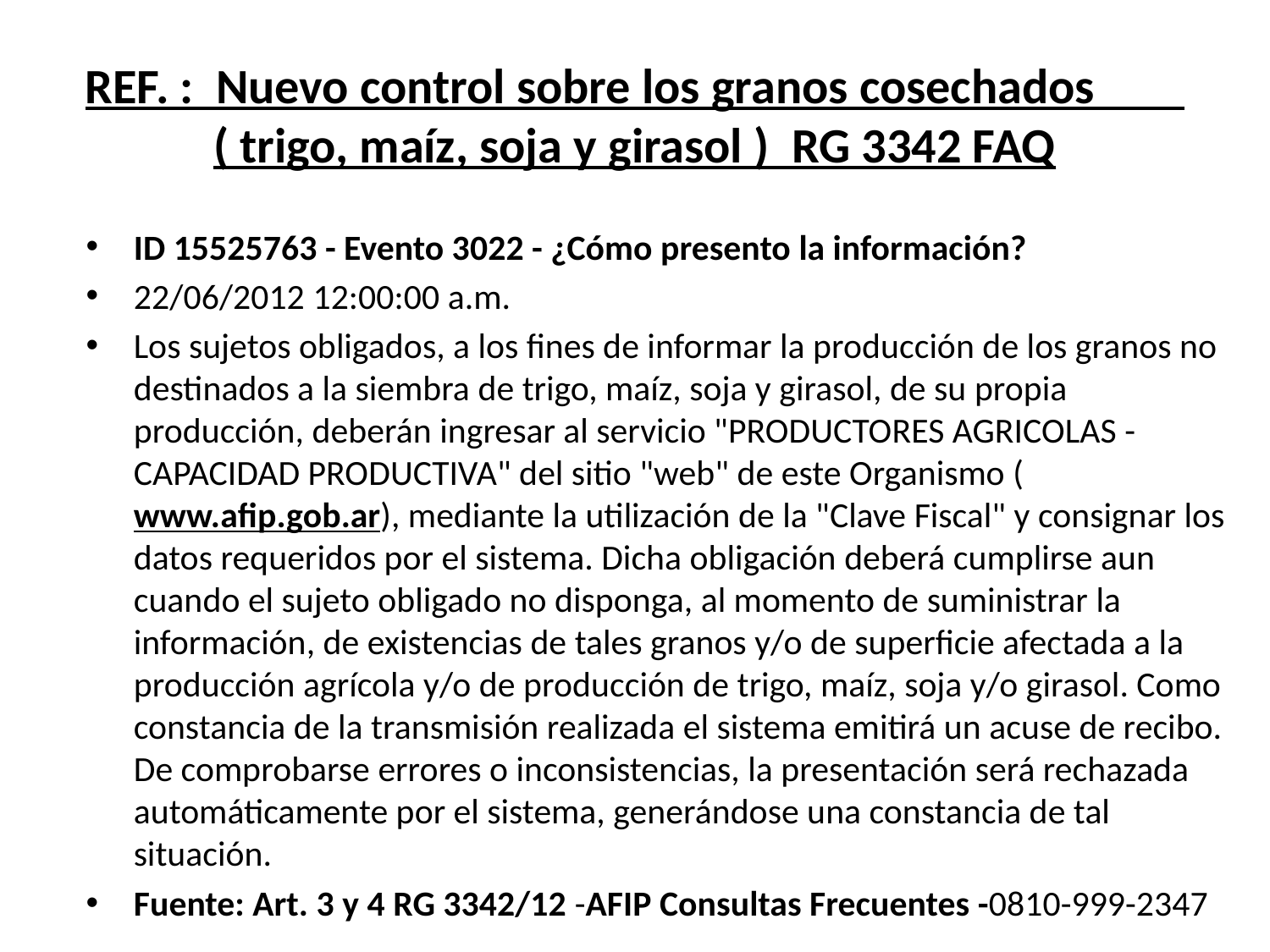

# REF. :  Nuevo control sobre los granos cosechados         ( trigo, maíz, soja y girasol )  RG 3342 FAQ
ID 15525763 - Evento 3022 - ¿Cómo presento la información?
22/06/2012 12:00:00 a.m.
Los sujetos obligados, a los fines de informar la producción de los granos no destinados a la siembra de trigo, maíz, soja y girasol, de su propia producción, deberán ingresar al servicio "PRODUCTORES AGRICOLAS - CAPACIDAD PRODUCTIVA" del sitio "web" de este Organismo (www.afip.gob.ar), mediante la utilización de la "Clave Fiscal" y consignar los datos requeridos por el sistema. Dicha obligación deberá cumplirse aun cuando el sujeto obligado no disponga, al momento de suministrar la información, de existencias de tales granos y/o de superficie afectada a la producción agrícola y/o de producción de trigo, maíz, soja y/o girasol. Como constancia de la transmisión realizada el sistema emitirá un acuse de recibo. De comprobarse errores o inconsistencias, la presentación será rechazada automáticamente por el sistema, generándose una constancia de tal situación.
Fuente: Art. 3 y 4 RG 3342/12 -AFIP Consultas Frecuentes -0810-999-2347